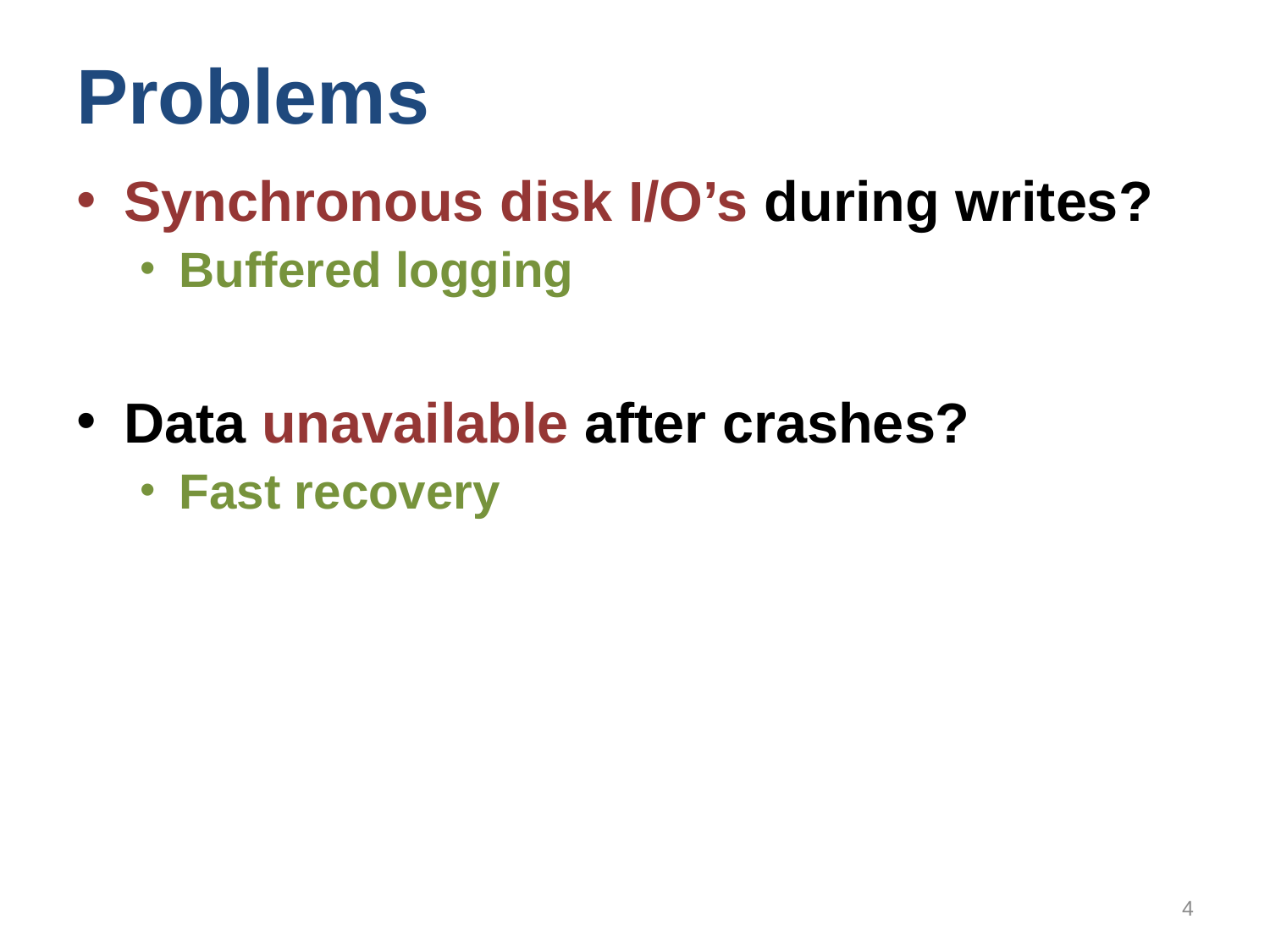

# Problems
Synchronous disk I/O’s during writes?
Buffered logging

Data unavailable after crashes?
Fast recovery

4